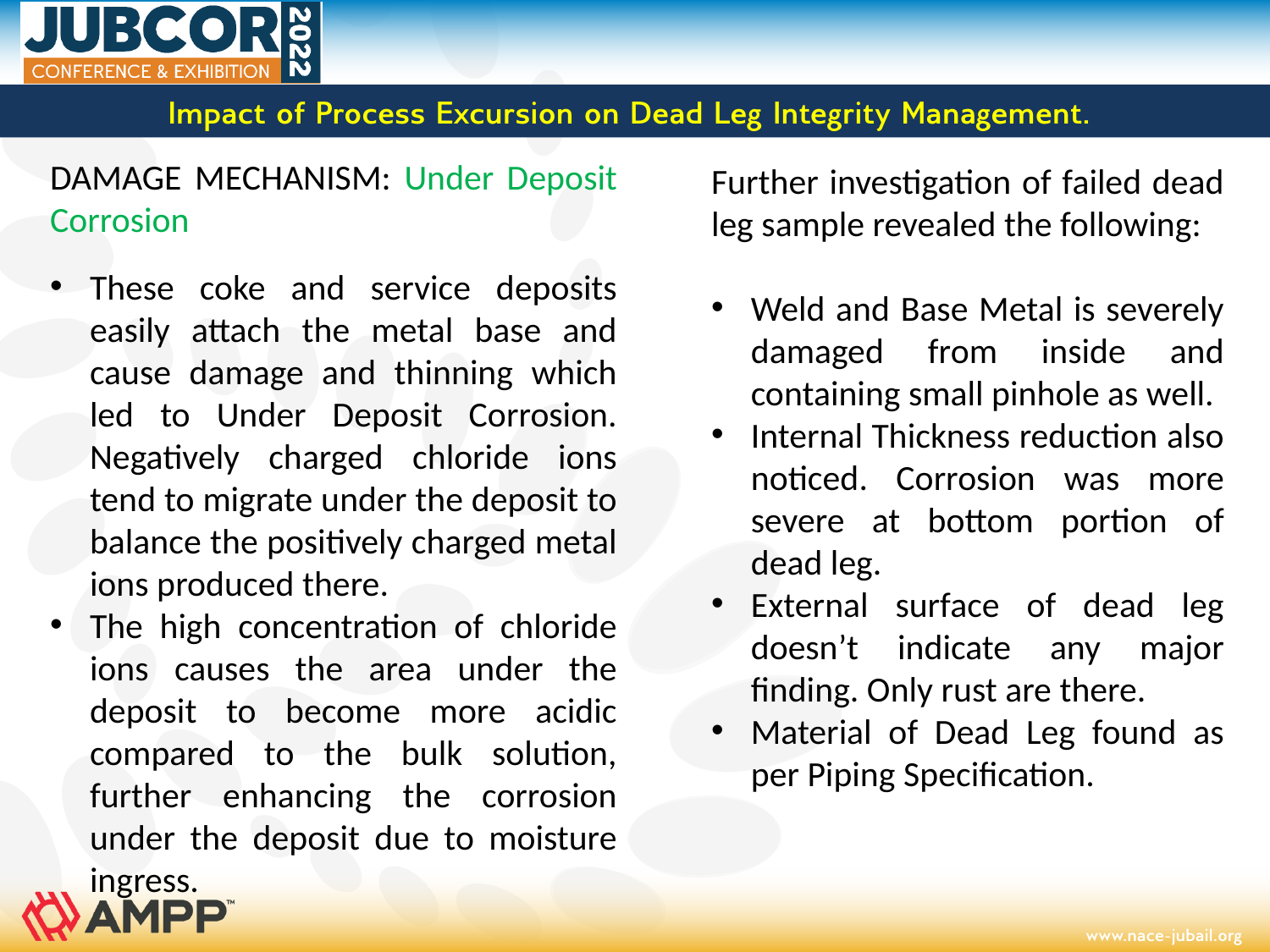

# Impact of Process Excursion on Dead Leg Integrity Management.

Further investigation of failed dead leg sample revealed the following:

Weld and Base Metal is severely damaged from inside and containing small pinhole as well.
Internal Thickness reduction also noticed. Corrosion was more severe at bottom portion of dead leg.
External surface of dead leg doesn’t indicate any major finding. Only rust are there.
Material of Dead Leg found as per Piping Specification.

DAMAGE MECHANISM: Under Deposit Corrosion

These coke and service deposits easily attach the metal base and cause damage and thinning which led to Under Deposit Corrosion. Negatively charged chloride ions tend to migrate under the deposit to balance the positively charged metal ions produced there.
The high concentration of chloride ions causes the area under the deposit to become more acidic compared to the bulk solution, further enhancing the corrosion under the deposit due to moisture ingress.